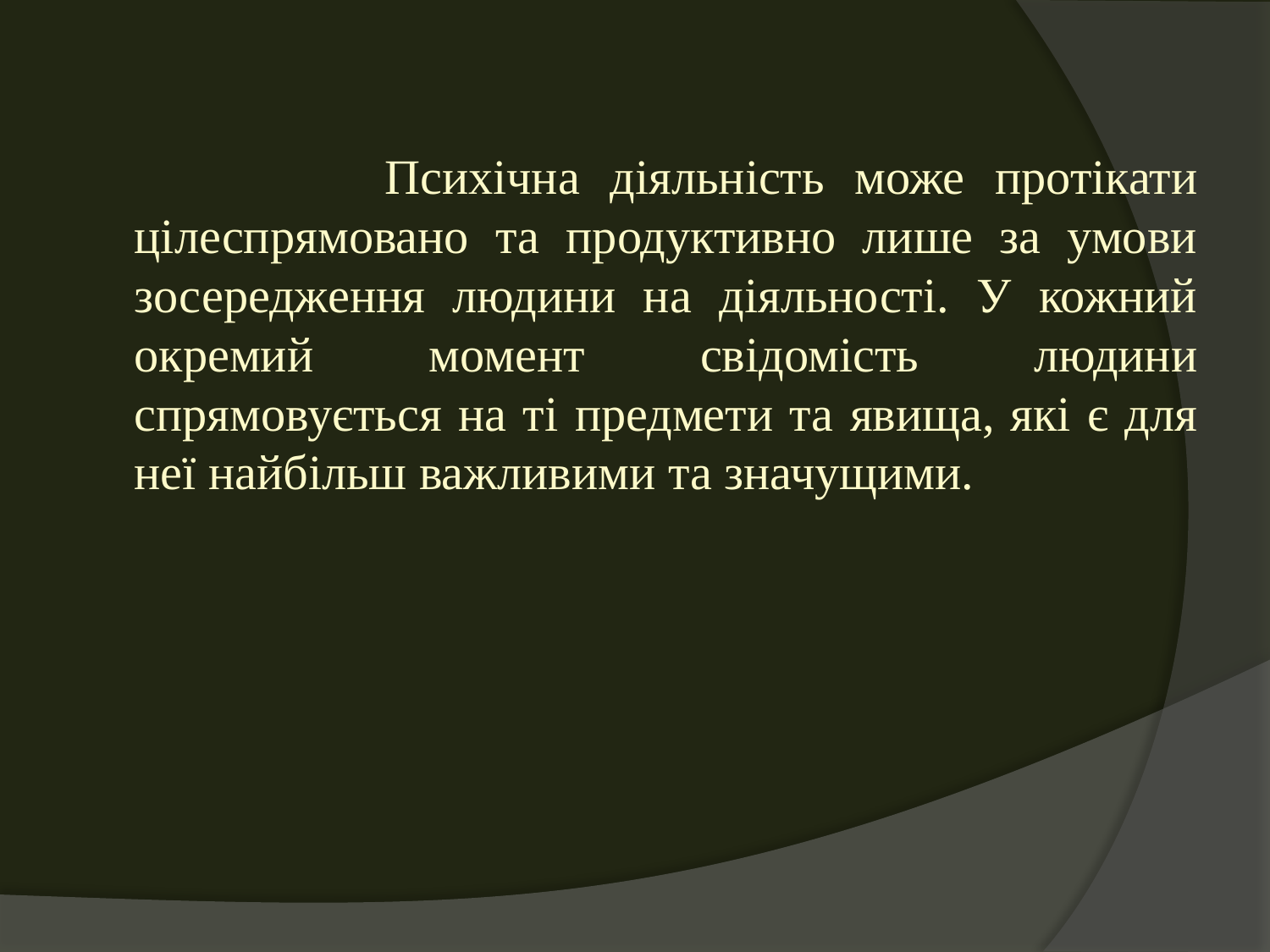

Психічна діяльність може протікати цілеспрямовано та продуктивно лише за умови зосередження людини на діяльності. У кожний окремий момент свідомість людини спрямовується на ті предмети та явища, які є для неї найбільш важливими та значущими.